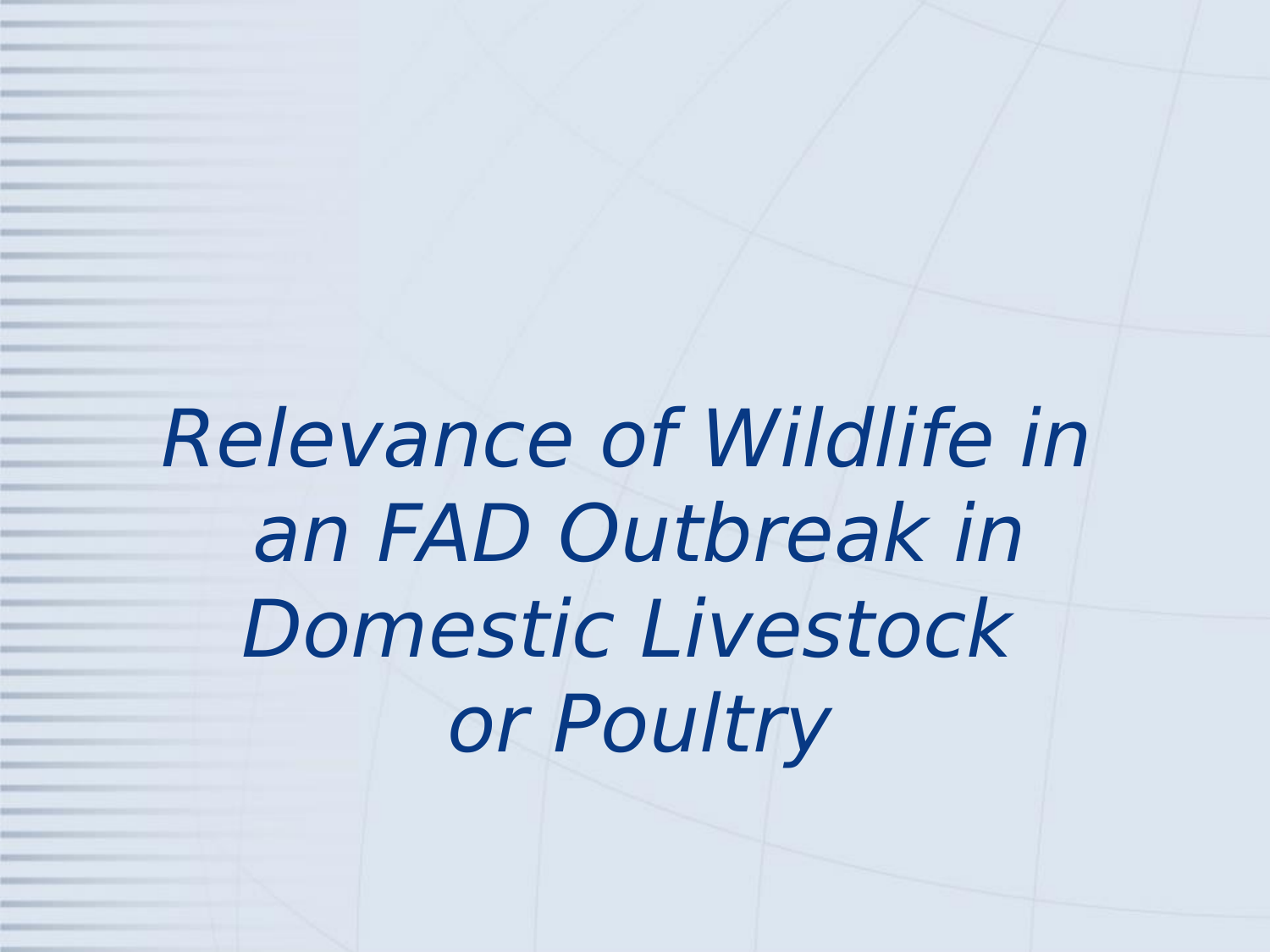

# Relevance of Wildlife in an FAD Outbreak in Domestic Livestock or Poultry